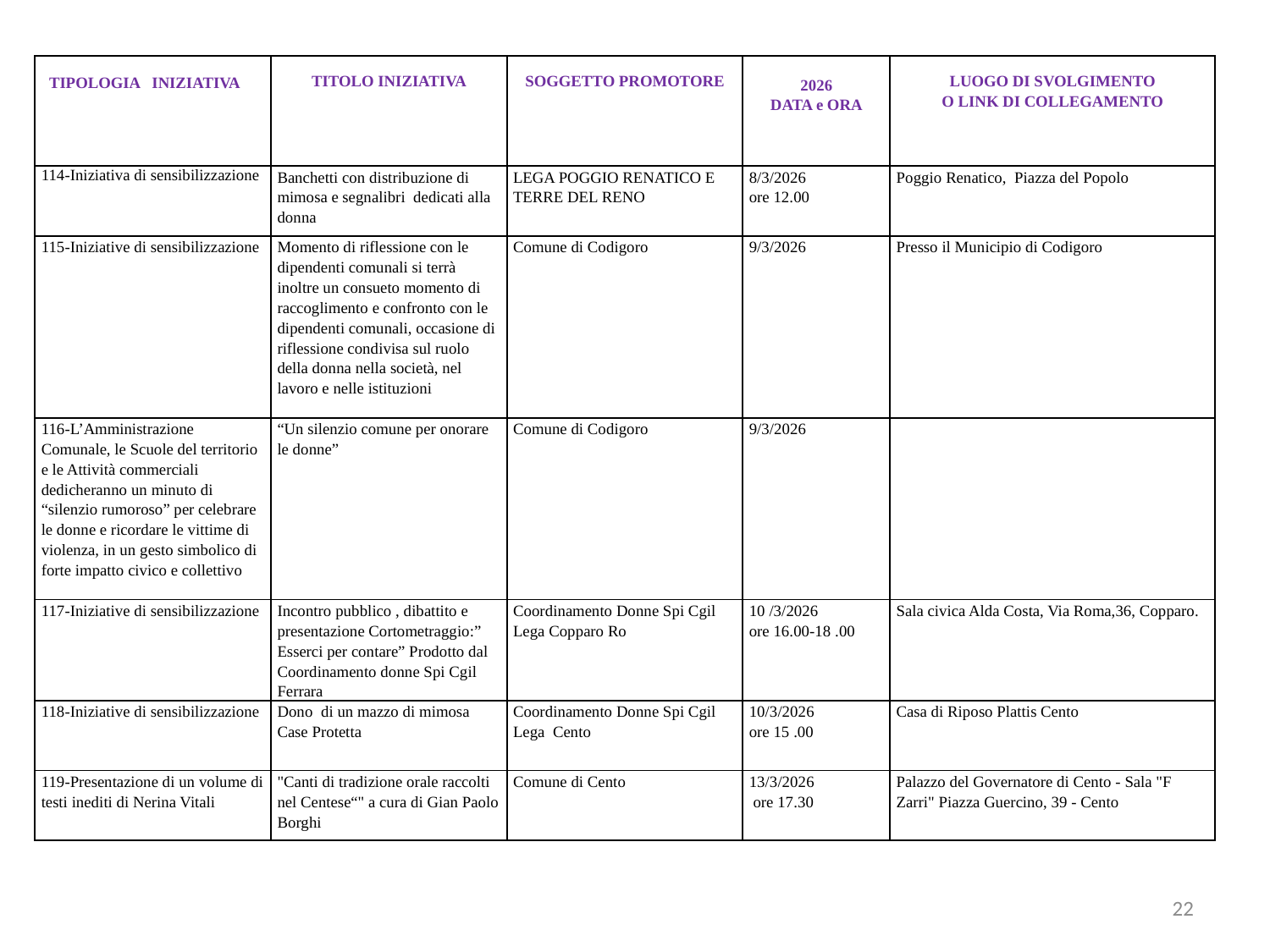

| TIPOLOGIA INIZIATIVA | TITOLO INIZIATIVA | SOGGETTO PROMOTORE | 2026 DATA e ORA | LUOGO DI SVOLGIMENTO O LINK DI COLLEGAMENTO |
| --- | --- | --- | --- | --- |
| 114-Iniziativa di sensibilizzazione | Banchetti con distribuzione di mimosa e segnalibri dedicati alla donna | LEGA POGGIO RENATICO E TERRE DEL RENO | 8/3/2026 ore 12.00 | Poggio Renatico, Piazza del Popolo |
| 115-Iniziative di sensibilizzazione | Momento di riflessione con le dipendenti comunali si terrà inoltre un consueto momento di raccoglimento e confronto con le dipendenti comunali, occasione di riflessione condivisa sul ruolo della donna nella società, nel lavoro e nelle istituzioni | Comune di Codigoro | 9/3/2026 | Presso il Municipio di Codigoro |
| 116-L’Amministrazione Comunale, le Scuole del territorio e le Attività commerciali dedicheranno un minuto di “silenzio rumoroso” per celebrare le donne e ricordare le vittime di violenza, in un gesto simbolico di forte impatto civico e collettivo | “Un silenzio comune per onorare le donne” | Comune di Codigoro | 9/3/2026 |  |
| 117-Iniziative di sensibilizzazione | Incontro pubblico , dibattito e presentazione Cortometraggio:” Esserci per contare” Prodotto dal Coordinamento donne Spi Cgil Ferrara | Coordinamento Donne Spi Cgil Lega Copparo Ro | 10 /3/2026 ore 16.00-18 .00 | Sala civica Alda Costa, Via Roma,36, Copparo. |
| 118-Iniziative di sensibilizzazione | Dono di un mazzo di mimosa Case Protetta | Coordinamento Donne Spi Cgil Lega Cento | 10/3/2026 ore 15 .00 | Casa di Riposo Plattis Cento |
| 119-Presentazione di un volume di testi inediti di Nerina Vitali | "Canti di tradizione orale raccolti nel Centese“" a cura di Gian Paolo Borghi | Comune di Cento | 13/3/2026 ore 17.30 | Palazzo del Governatore di Cento - Sala "F Zarri" Piazza Guercino, 39 - Cento |
22